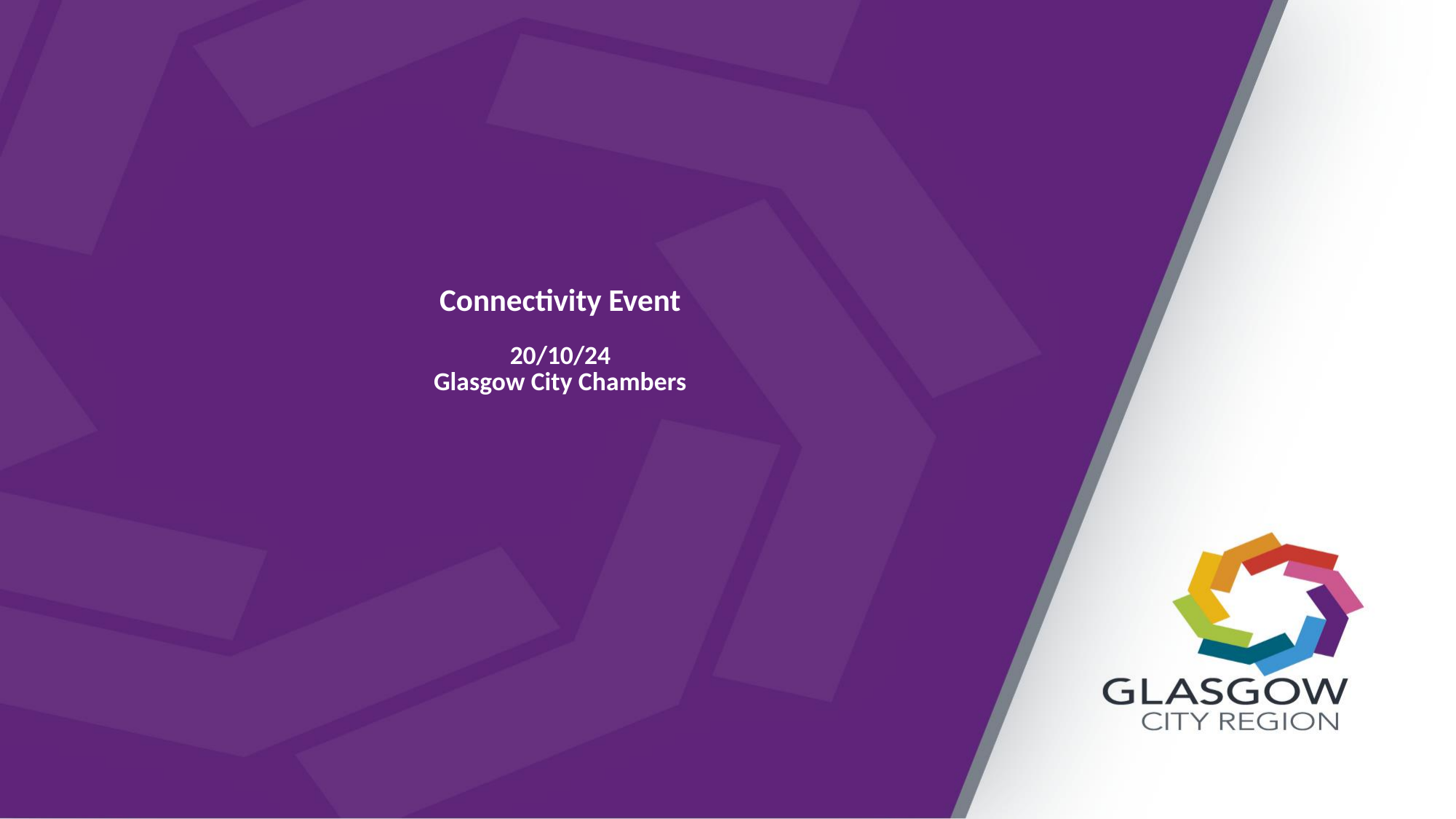

# Connectivity Event 20/10/24 Glasgow City Chambers